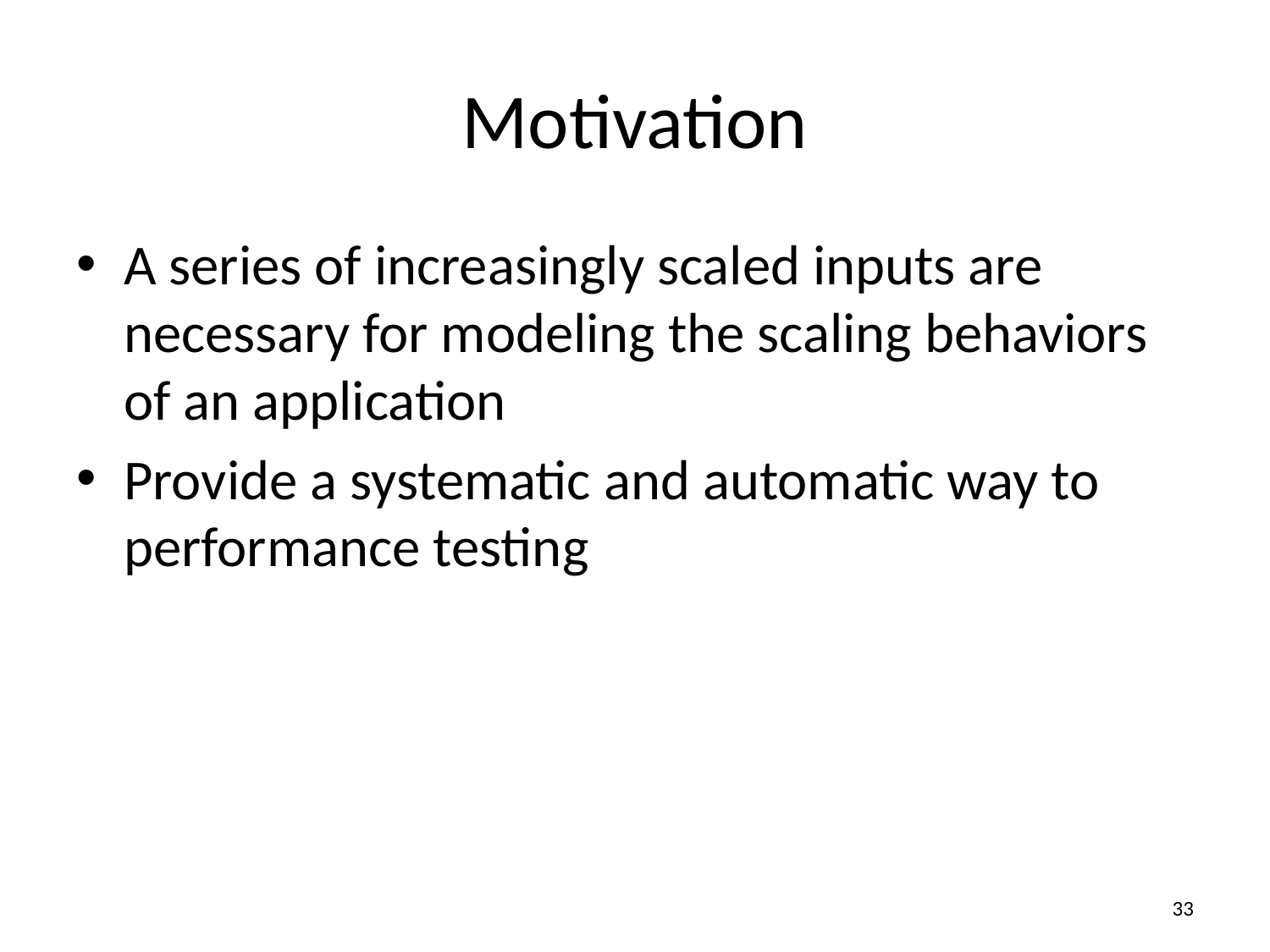

# Motivation
A series of increasingly scaled inputs are necessary for modeling the scaling behaviors of an application
Provide a systematic and automatic way to performance testing
33